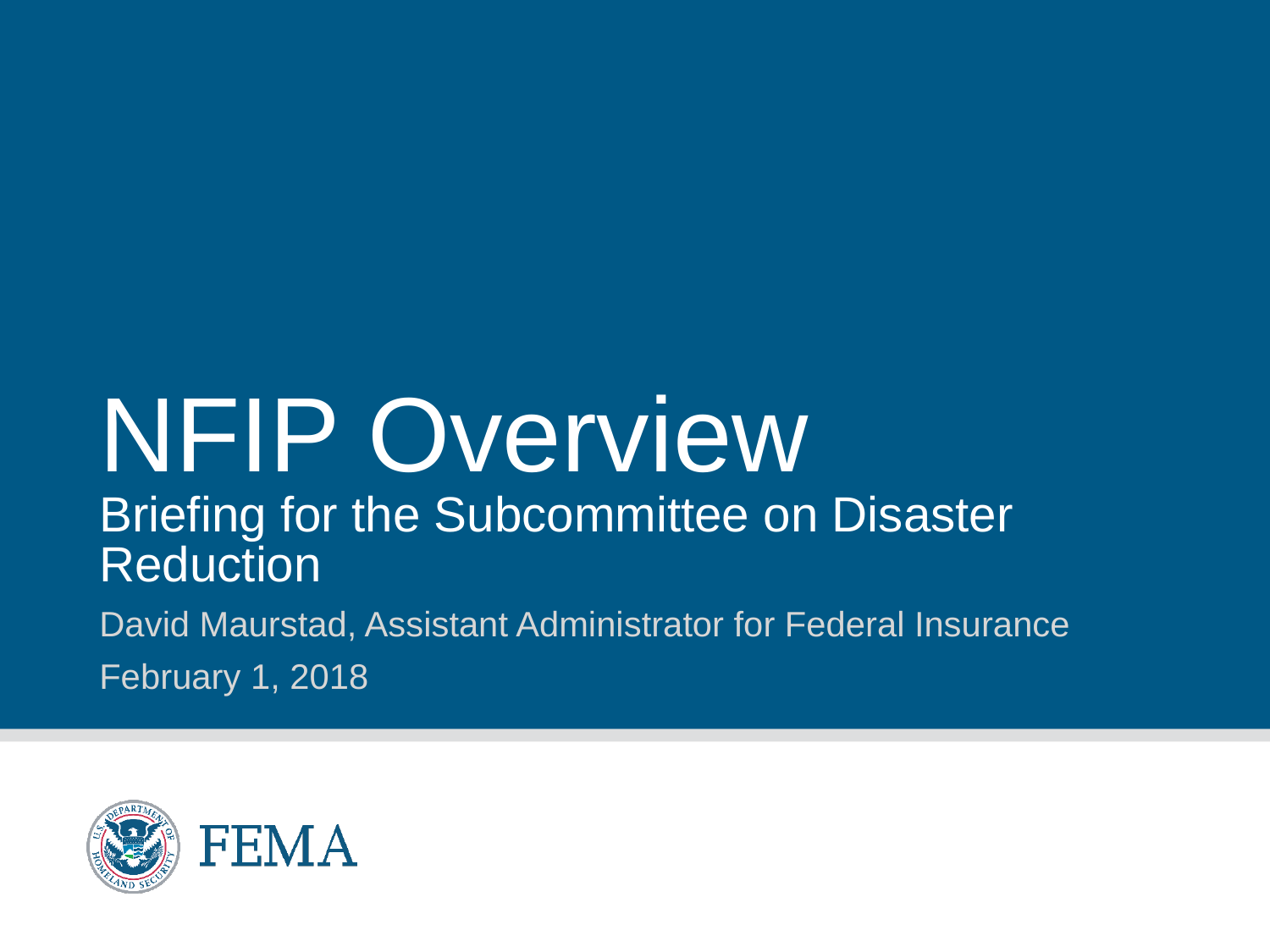

# NFIP Overview Briefing for the Subcommittee on Disaster Reduction
David Maurstad, Assistant Administrator for Federal Insurance
February 1, 2018